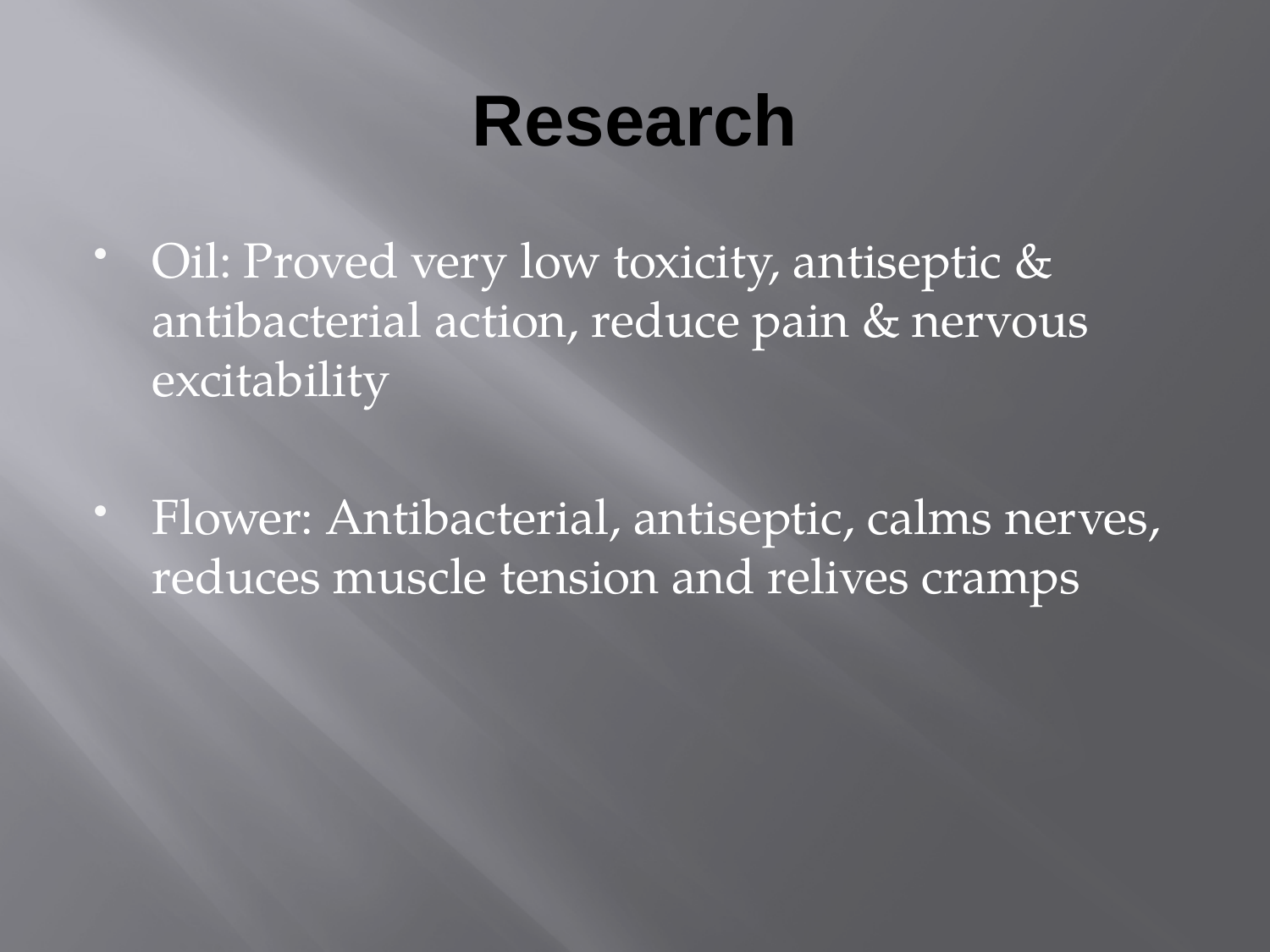

# Research
Oil: Proved very low toxicity, antiseptic & antibacterial action, reduce pain & nervous excitability

Flower: Antibacterial, antiseptic, calms nerves, reduces muscle tension and relives cramps